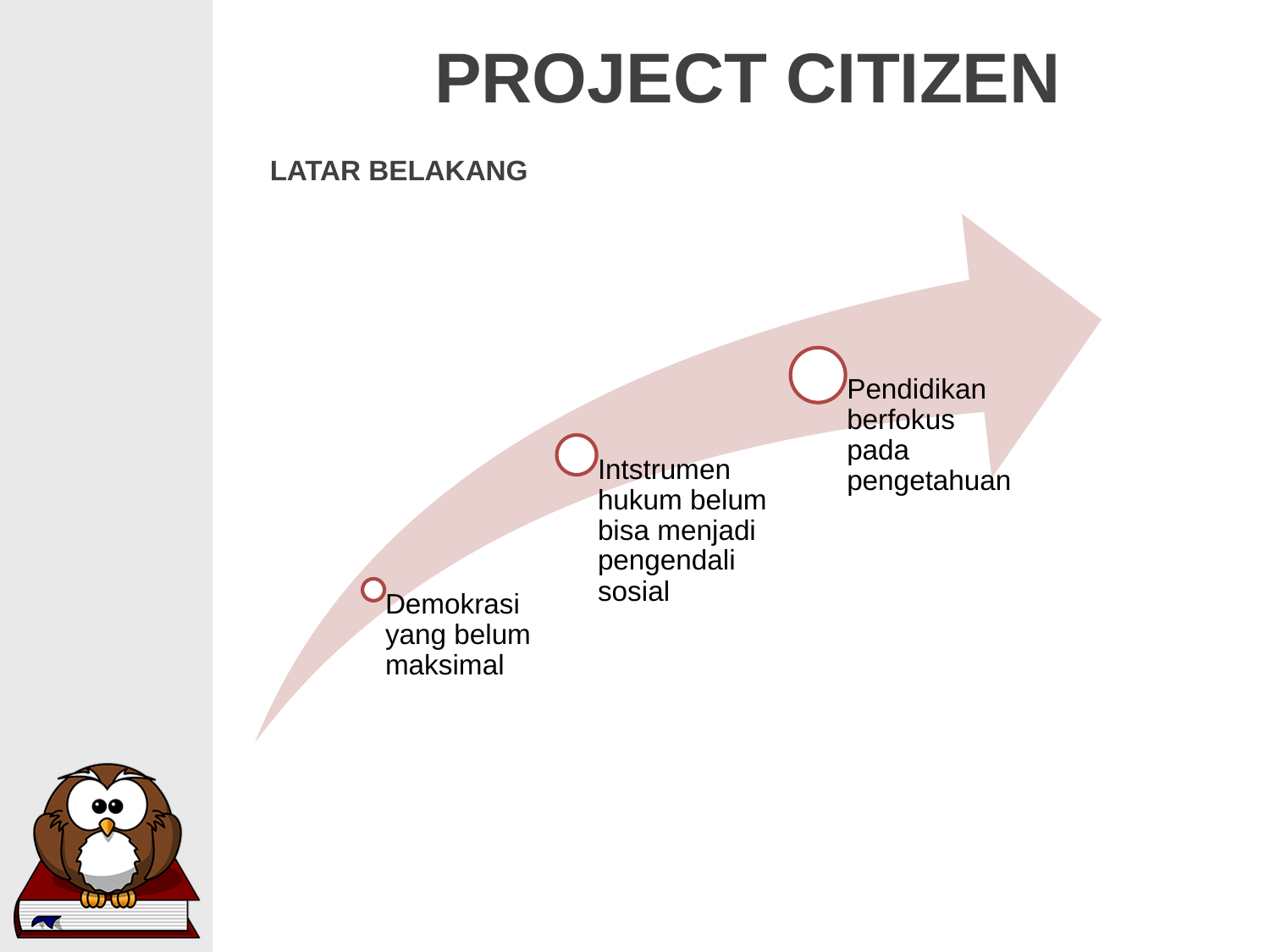

# PROJECT CITIZEN
LATAR BELAKANG

Demokrasi yang belum maksimal
Intstrumen hukum belum bisa menjadi pengendali sosial
Pendidikan berfokus pada pengetahuan